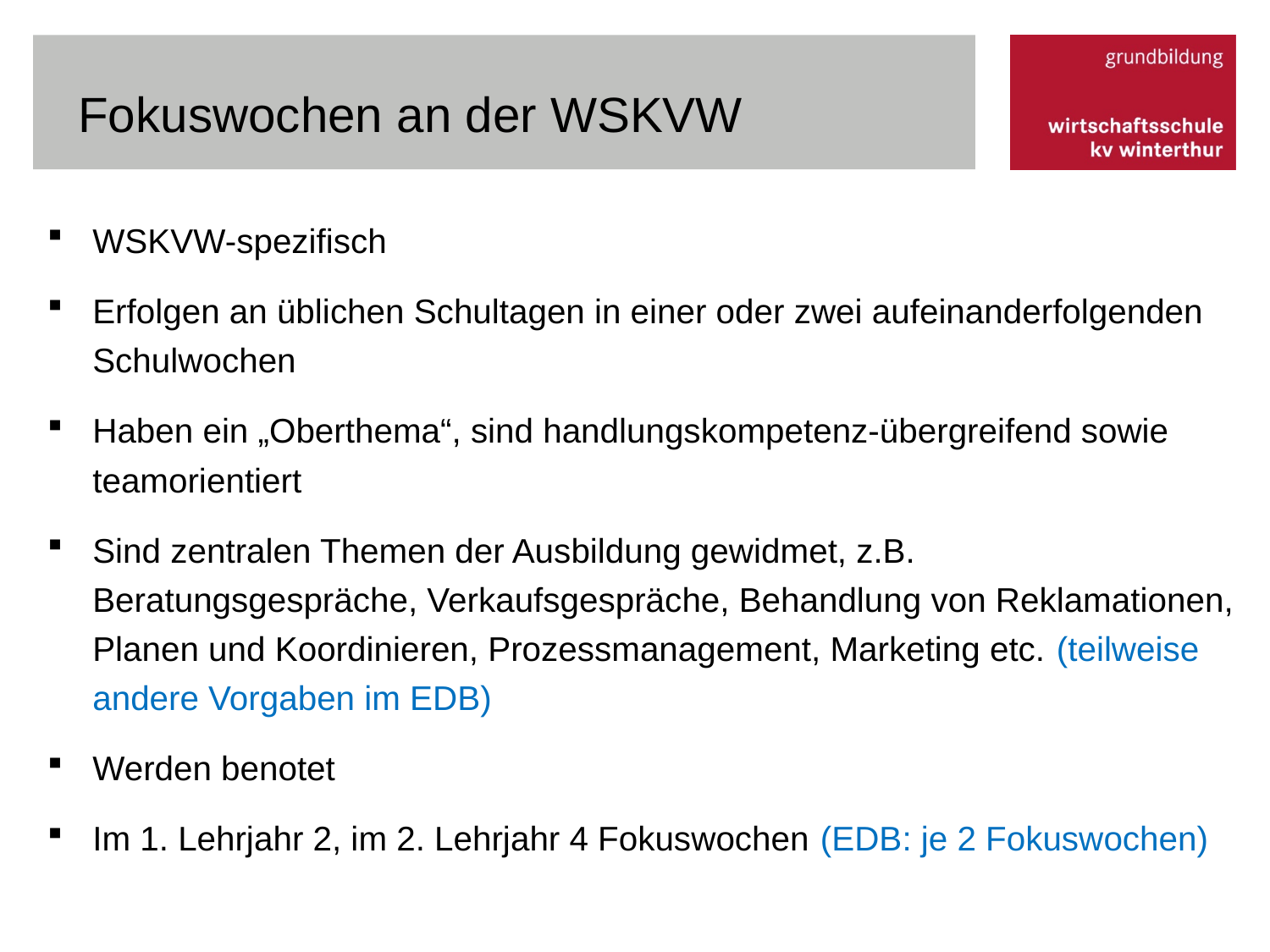

# Fokuswochen an der WSKVW
WSKVW-spezifisch
Erfolgen an üblichen Schultagen in einer oder zwei aufeinanderfolgenden Schulwochen
Haben ein „Oberthema“, sind handlungskompetenz-übergreifend sowie teamorientiert
Sind zentralen Themen der Ausbildung gewidmet, z.B. Beratungsgespräche, Verkaufsgespräche, Behandlung von Reklamationen, Planen und Koordinieren, Prozessmanagement, Marketing etc. (teilweise andere Vorgaben im EDB)
Werden benotet
Im 1. Lehrjahr 2, im 2. Lehrjahr 4 Fokuswochen (EDB: je 2 Fokuswochen)